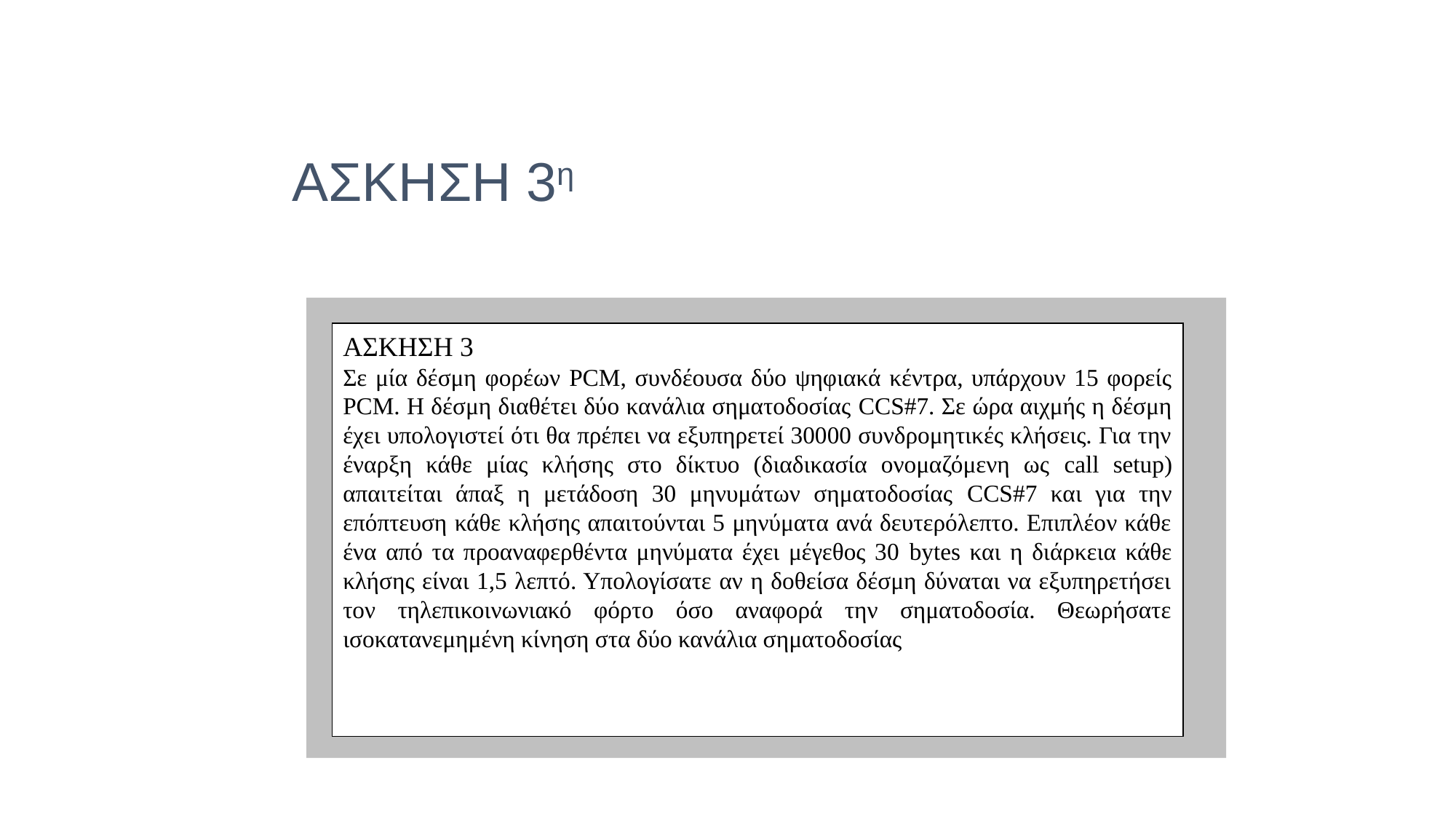

ΑΣΚΗΣΗ 3η

ΑΣΚΗΣΗ 3
Σε μία δέσμη φορέων PCM, συνδέουσα δύο ψηφιακά κέντρα, υπάρχουν 15 φορείς PCM. Η δέσμη διαθέτει δύο κανάλια σηματοδοσίας CCS#7. Σε ώρα αιχμής η δέσμη έχει υπολογιστεί ότι θα πρέπει να εξυπηρετεί 30000 συνδρομητικές κλήσεις. Για την έναρξη κάθε μίας κλήσης στο δίκτυο (διαδικασία ονομαζόμενη ως call setup) απαιτείται άπαξ η μετάδοση 30 μηνυμάτων σηματοδοσίας CCS#7 και για την επόπτευση κάθε κλήσης απαιτούνται 5 μηνύματα ανά δευτερόλεπτο. Επιπλέον κάθε ένα από τα προαναφερθέντα μηνύματα έχει μέγεθος 30 bytes και η διάρκεια κάθε κλήσης είναι 1,5 λεπτό. Υπολογίσατε αν η δοθείσα δέσμη δύναται να εξυπηρετήσει τον τηλεπικοινωνιακό φόρτο όσο αναφορά την σηματοδοσία. Θεωρήσατε ισοκατανεμημένη κίνηση στα δύο κανάλια σηματοδοσίας